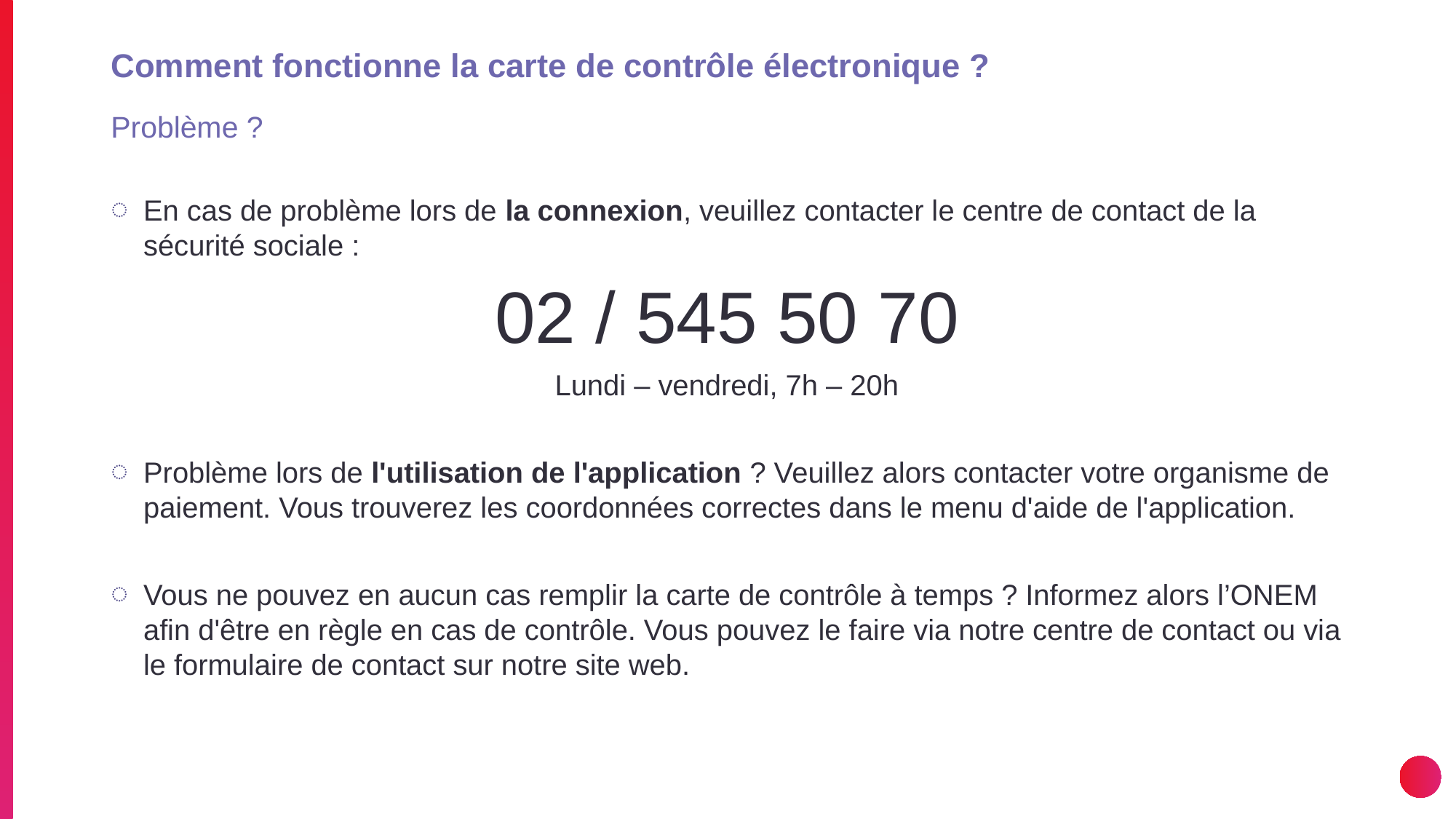

# Comment fonctionne la carte de contrôle électronique ?
Problème ?
En cas de problème lors de la connexion, veuillez contacter le centre de contact de la sécurité sociale :
02 / 545 50 70
Lundi – vendredi, 7h – 20h

Problème lors de l'utilisation de l'application ? Veuillez alors contacter votre organisme de paiement. Vous trouverez les coordonnées correctes dans le menu d'aide de l'application.

Vous ne pouvez en aucun cas remplir la carte de contrôle à temps ? Informez alors l’ONEM afin d'être en règle en cas de contrôle. Vous pouvez le faire via notre centre de contact ou via le formulaire de contact sur notre site web.